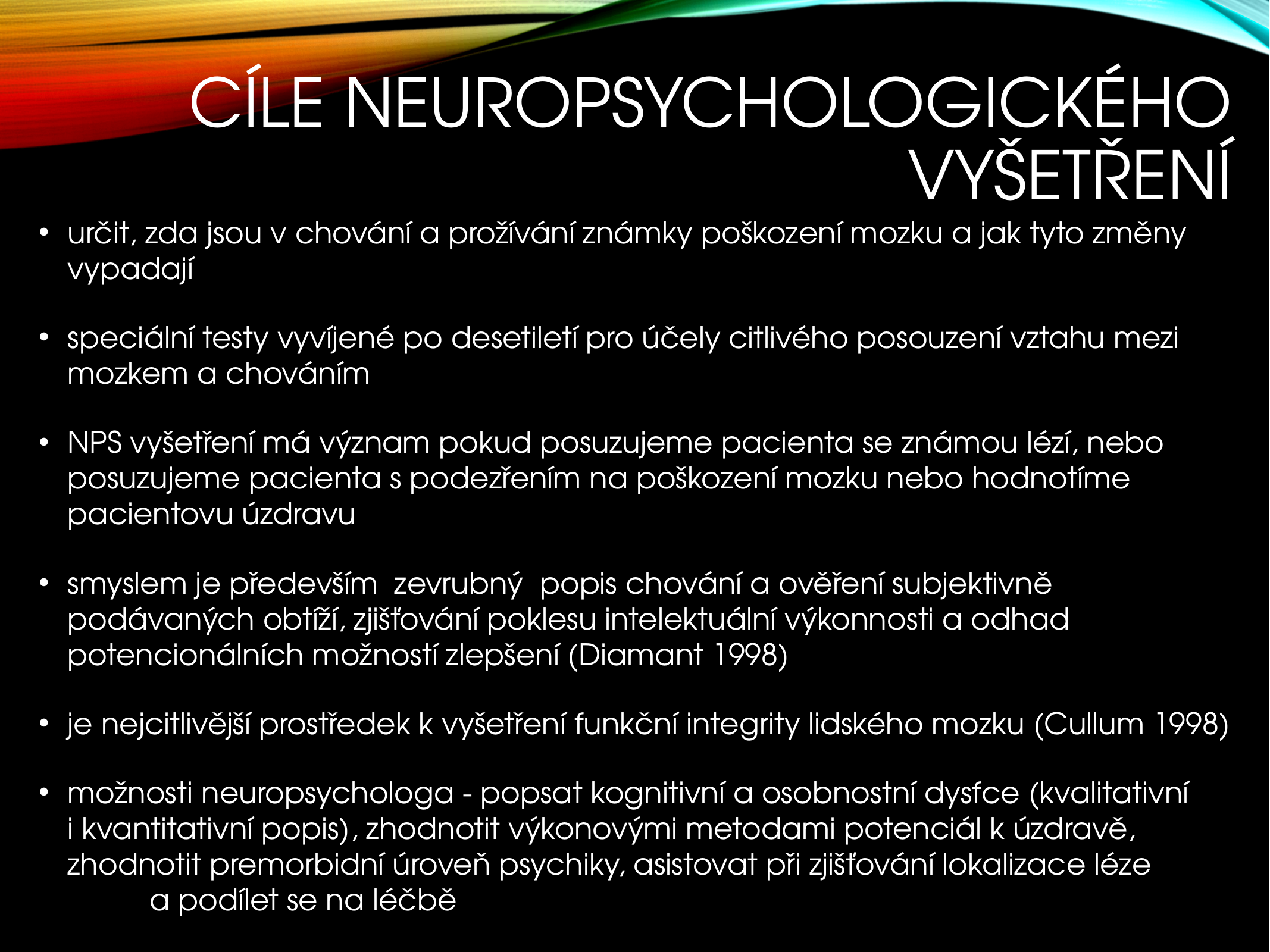

# Cíle neuropsychologického vyšetření
určit, zda jsou v chování a prožívání známky poškození mozku a jak tyto změny vypadají
speciální testy vyvíjené po desetiletí pro účely citlivého posouzení vztahu mezi mozkem a chováním
NPS vyšetření má význam pokud posuzujeme pacienta se známou lézí, nebo posuzujeme pacienta s podezřením na poškození mozku nebo hodnotíme pacientovu úzdravu
smyslem je především  zevrubný  popis chování a ověření subjektivně podávaných obtíží, zjišťování poklesu intelektuální výkonnosti a odhad potencionálních možností zlepšení (Diamant 1998)
je nejcitlivější prostředek k vyšetření funkční integrity lidského mozku (Cullum 1998)
možnosti neuropsychologa - popsat kognitivní a osobnostní dysfce (kvalitativní     i kvantitativní popis), zhodnotit výkonovými metodami potenciál k úzdravě, zhodnotit premorbidní úroveň psychiky, asistovat při zjišťování lokalizace léze                    a podílet se na léčbě